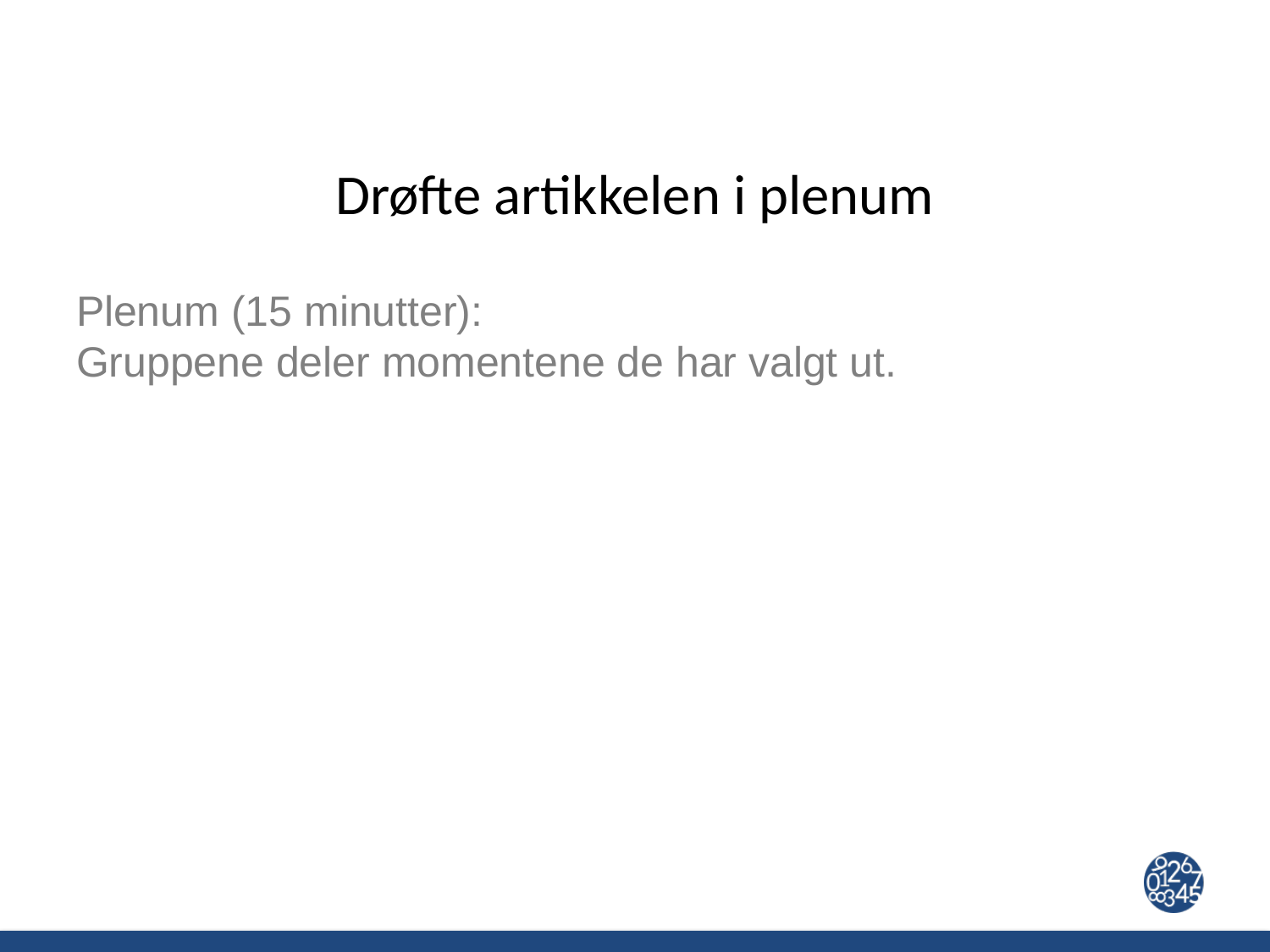

# Drøfte artikkelen i plenum
Plenum (15 minutter):
Gruppene deler momentene de har valgt ut.